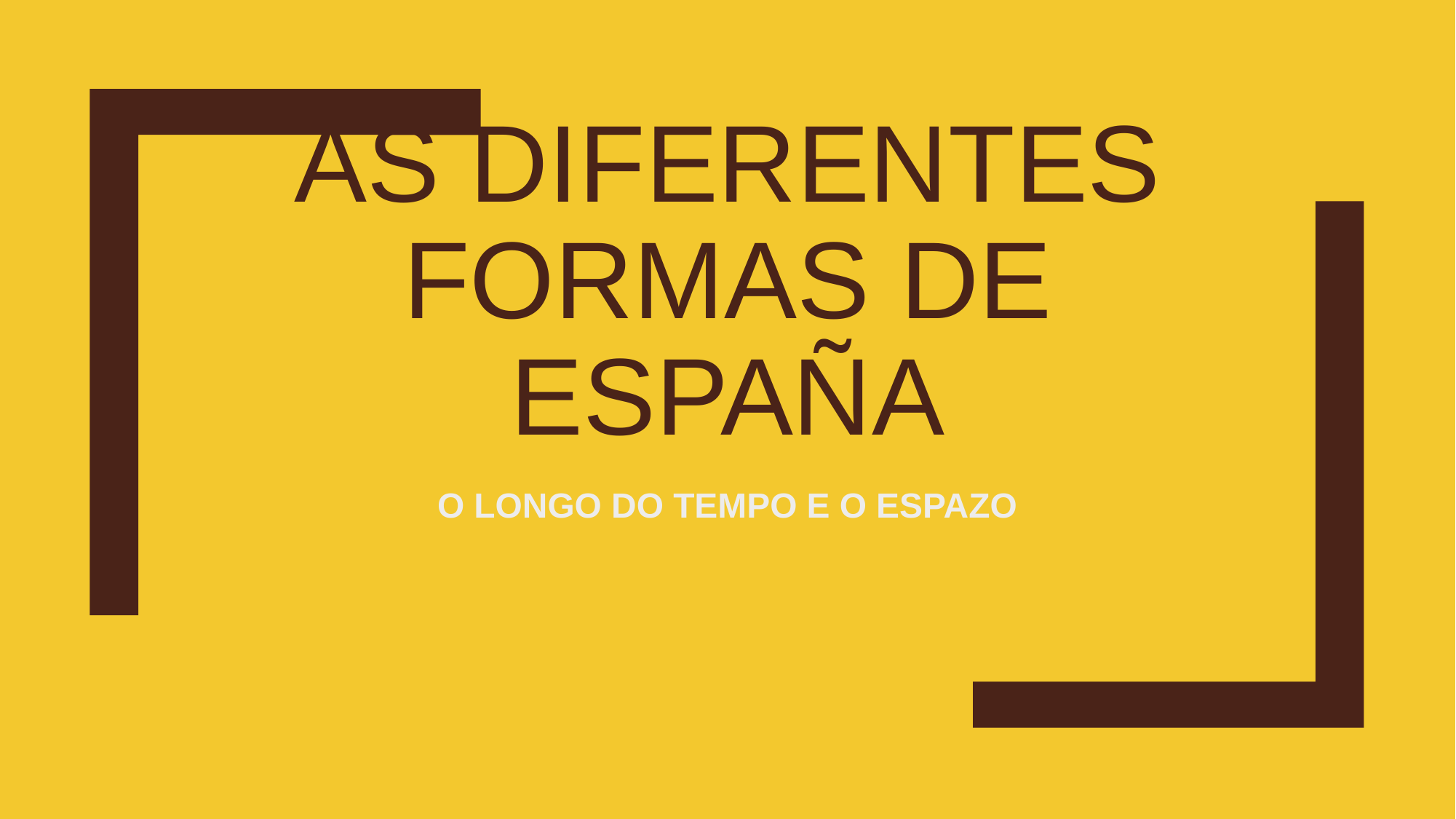

# AS DIFERENTES FORMAS DE ESPAÑA
O LONGO DO TEMPO E O ESPAZO